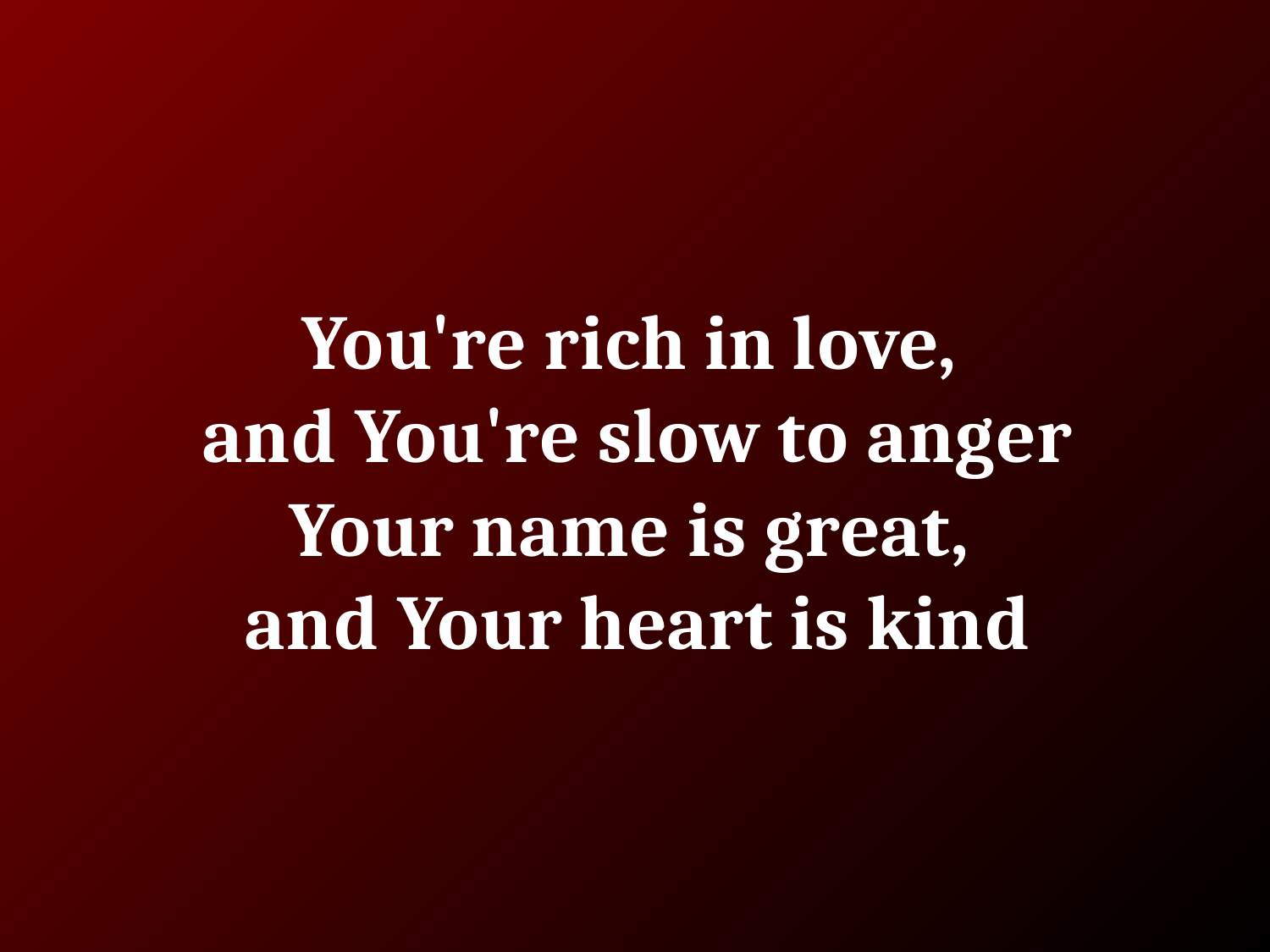

# You're rich in love, and You're slow to anger
Your name is great,
and Your heart is kind